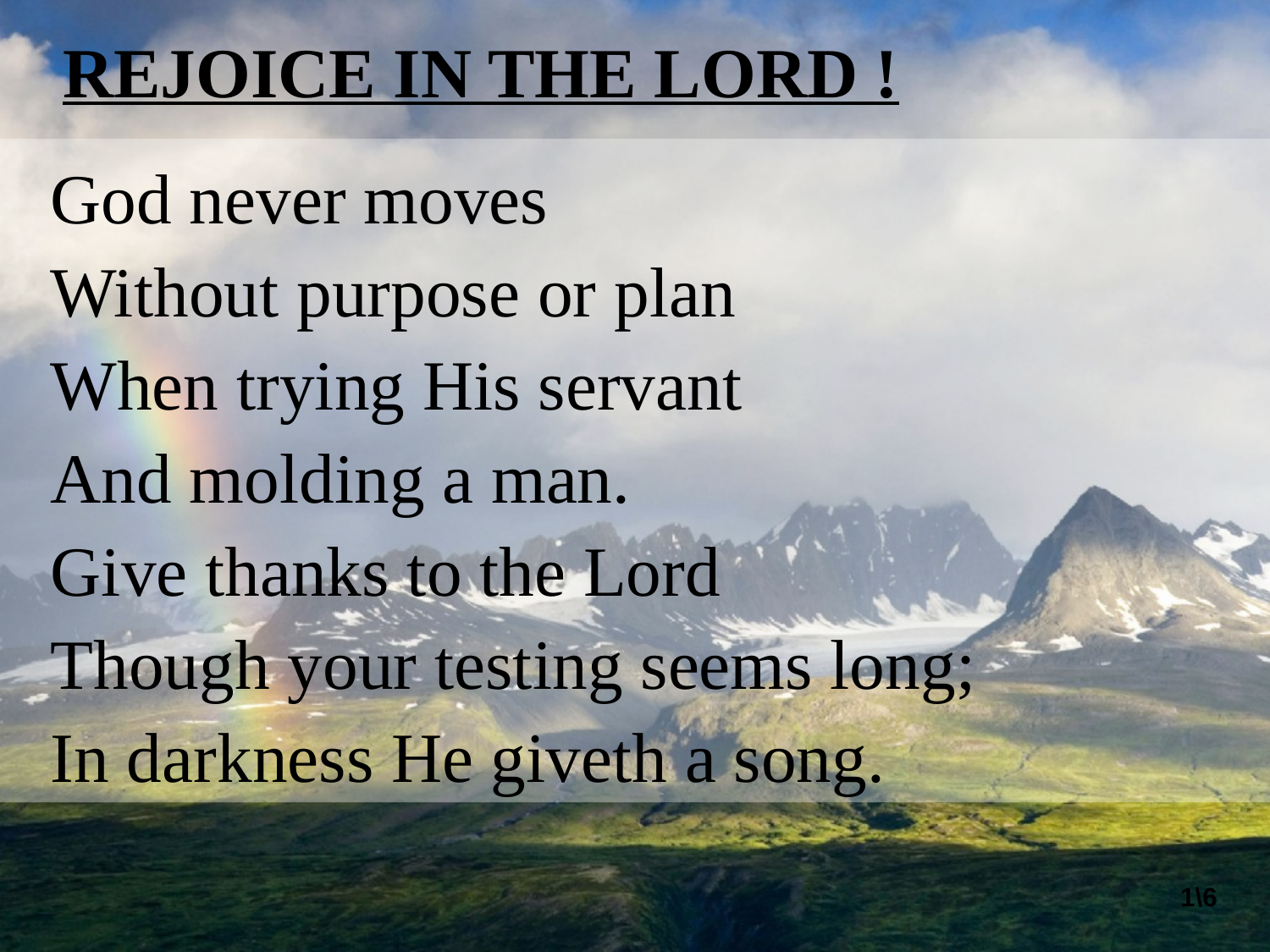

REJOICE IN THE LORD !
God never moves
Without purpose or plan
When trying His servant
And molding a man.
Give thanks to the Lord
Though your testing seems long;
In darkness He giveth a song.
1\6